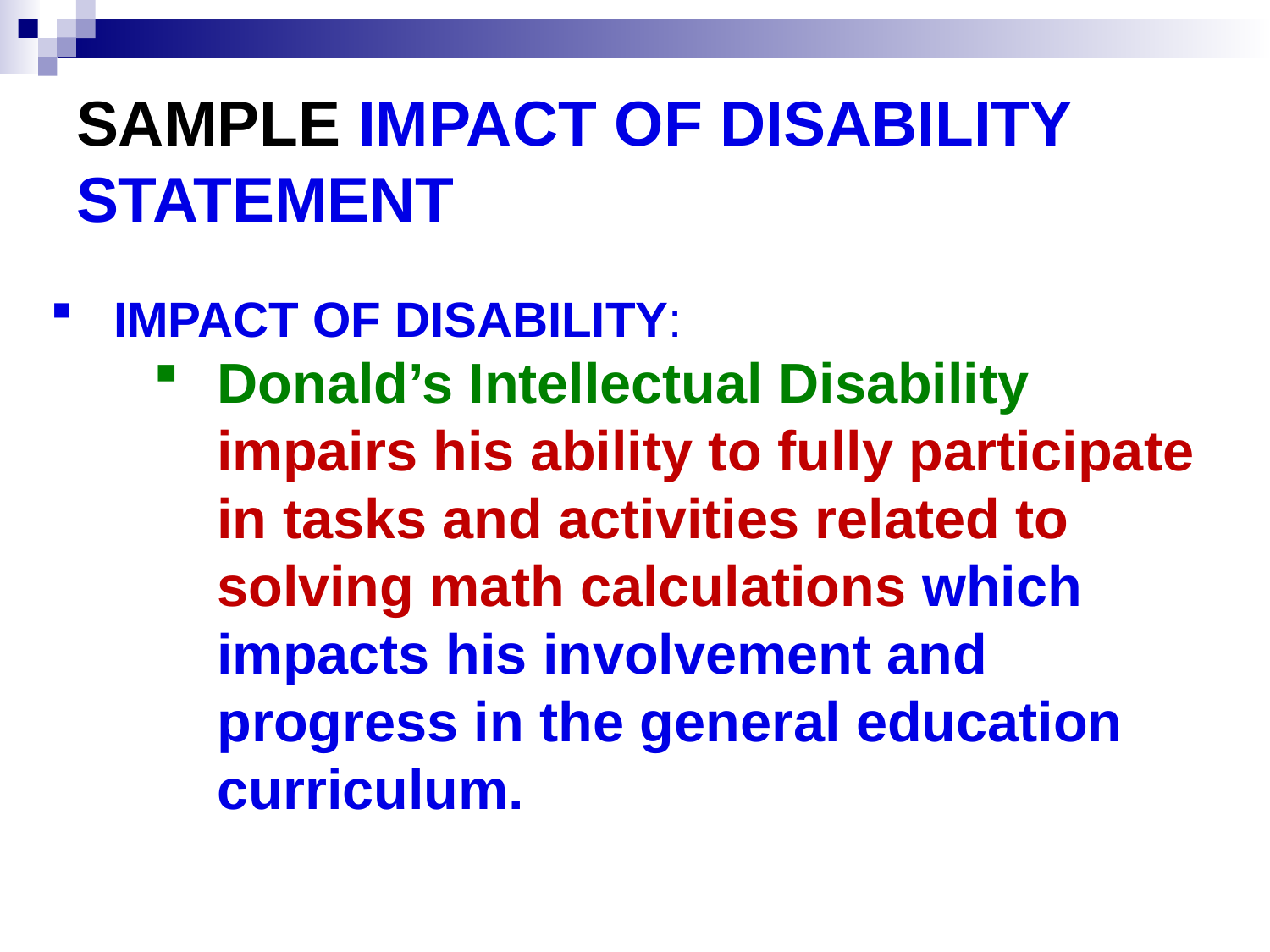

# SAMPLE IMPACT OF DISABILITY STATEMENT
IMPACT OF DISABILITY:
Donald’s Intellectual Disability impairs his ability to fully participate in tasks and activities related to solving math calculations which impacts his involvement and progress in the general education curriculum.